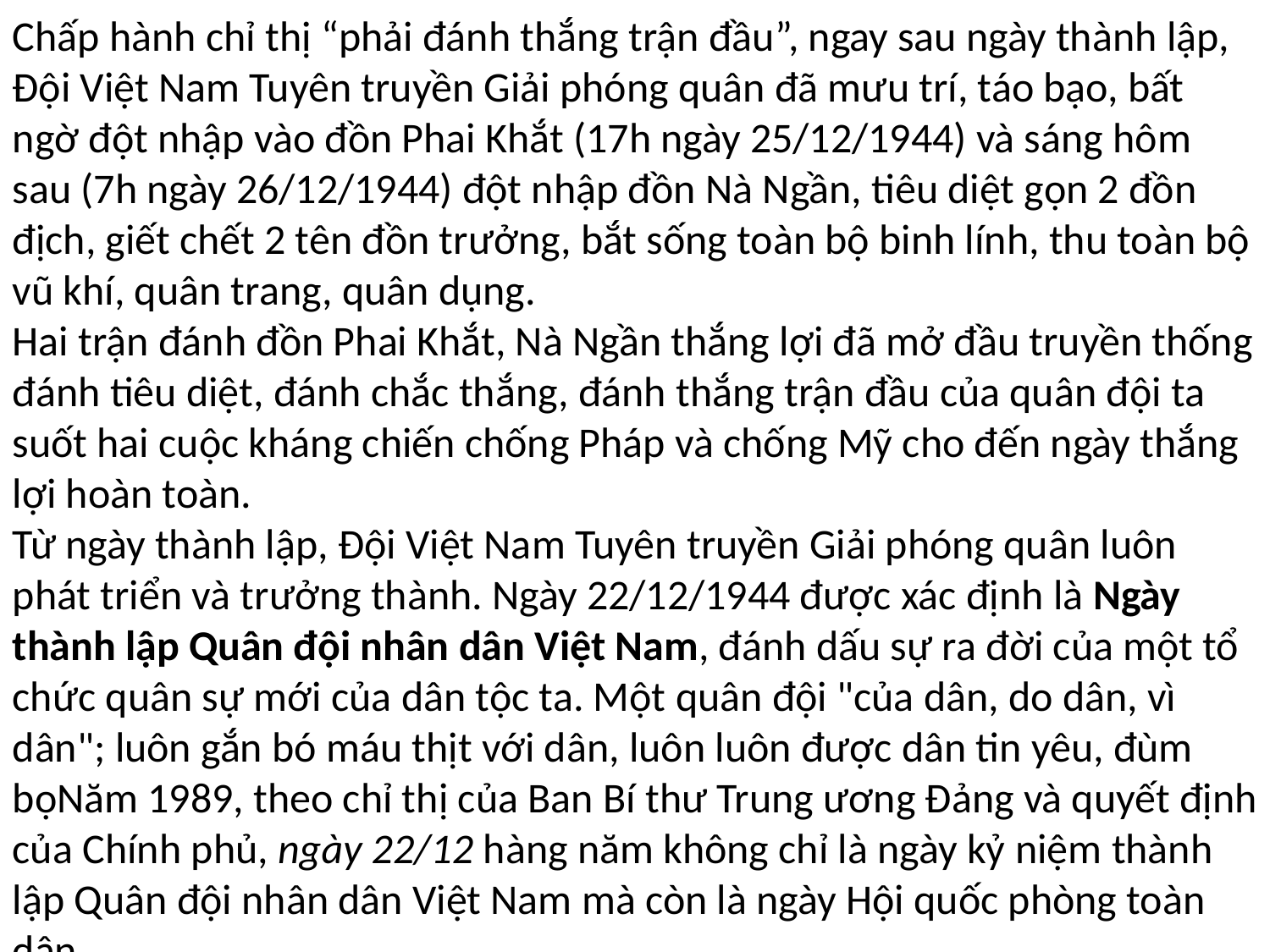

Chấp hành chỉ thị “phải đánh thắng trận đầu”, ngay sau ngày thành lập, Đội Việt Nam Tuyên truyền Giải phóng quân đã mưu trí, táo bạo, bất ngờ đột nhập vào đồn Phai Khắt (17h ngày 25/12/1944) và sáng hôm sau (7h ngày 26/12/1944) đột nhập đồn Nà Ngần, tiêu diệt gọn 2 đồn địch, giết chết 2 tên đồn trưởng, bắt sống toàn bộ binh lính, thu toàn bộ vũ khí, quân trang, quân dụng.
Hai trận đánh đồn Phai Khắt, Nà Ngần thắng lợi đã mở đầu truyền thống đánh tiêu diệt, đánh chắc thắng, đánh thắng trận đầu của quân đội ta suốt hai cuộc kháng chiến chống Pháp và chống Mỹ cho đến ngày thắng lợi hoàn toàn.
Từ ngày thành lập, Đội Việt Nam Tuyên truyền Giải phóng quân luôn phát triển và trưởng thành. Ngày 22/12/1944 được xác định là Ngày thành lập Quân đội nhân dân Việt Nam, đánh dấu sự ra đời của một tổ chức quân sự mới của dân tộc ta. Một quân đội "của dân, do dân, vì dân"; luôn gắn bó máu thịt với dân, luôn luôn được dân tin yêu, đùm bọNăm 1989, theo chỉ thị của Ban Bí thư Trung ương Đảng và quyết định của Chính phủ, ngày 22/12 hàng năm không chỉ là ngày kỷ niệm thành lập Quân đội nhân dân Việt Nam mà còn là ngày Hội quốc phòng toàn dân.